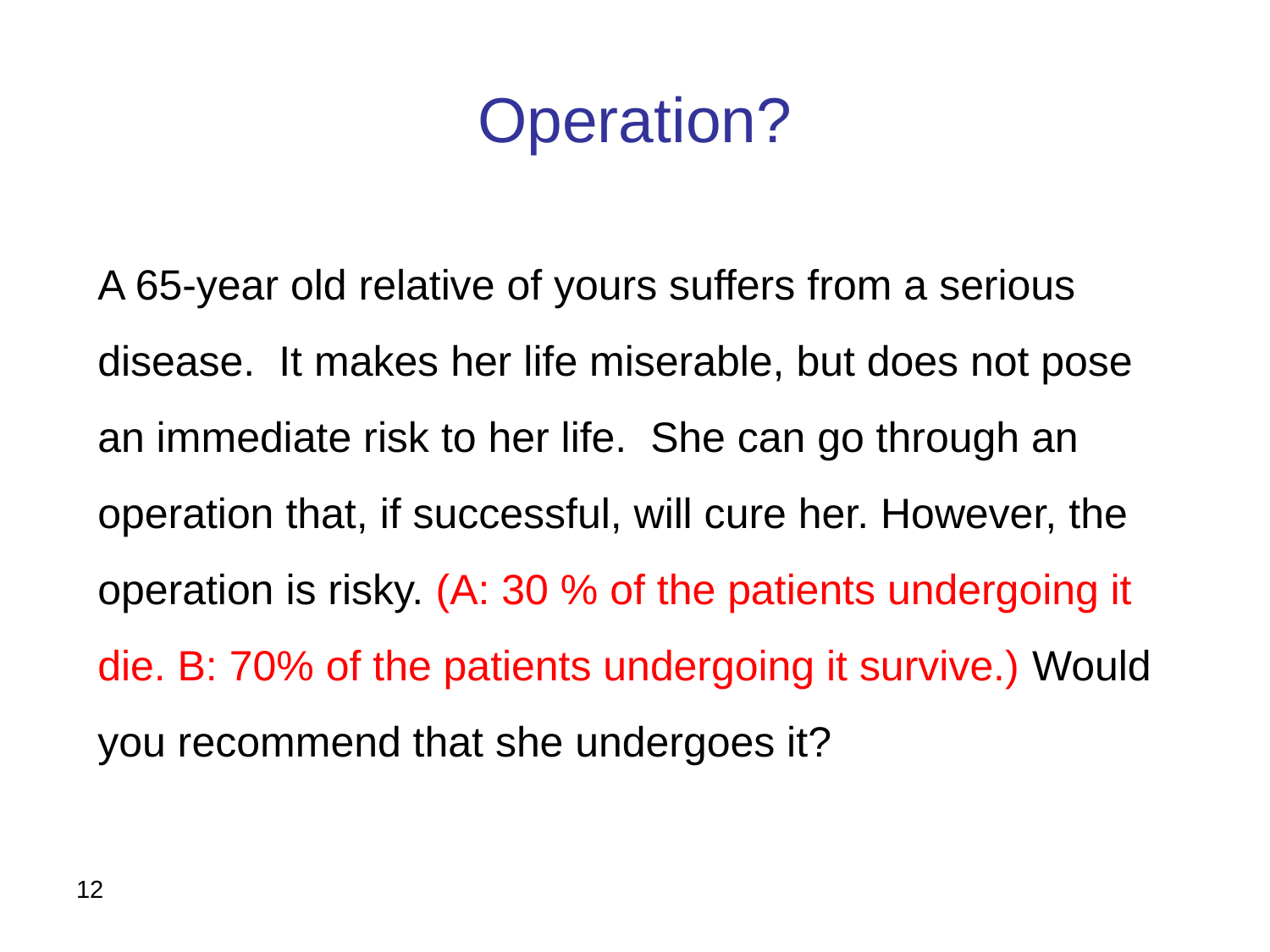

# Operation?
A 65-year old relative of yours suffers from a serious disease.  It makes her life miserable, but does not pose an immediate risk to her life.  She can go through an operation that, if successful, will cure her. However, the operation is risky. (A: 30 % of the patients undergoing it die. B: 70% of the patients undergoing it survive.) Would you recommend that she undergoes it?
12